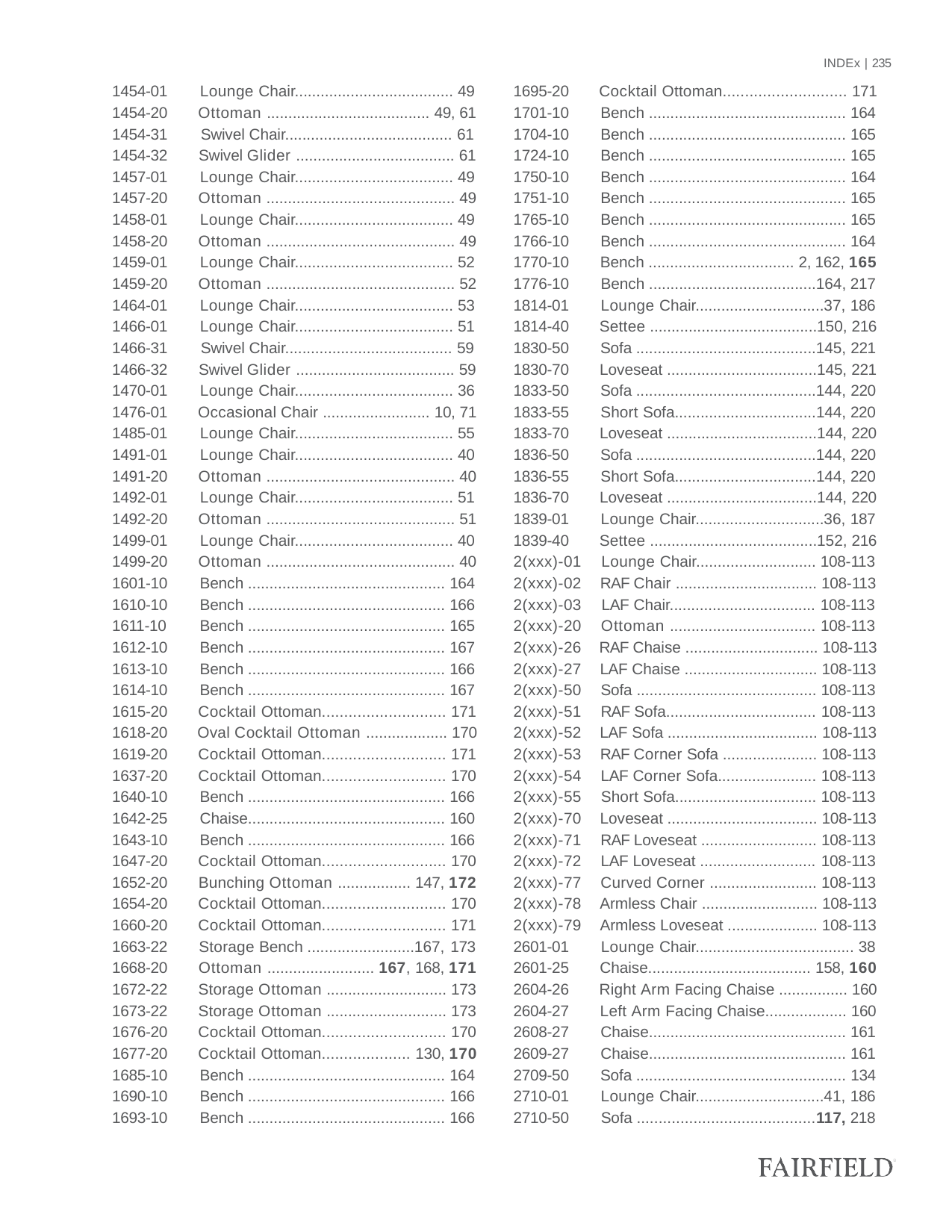

INDEx | 235
| 1454-01 | Lounge Chair..................................... 49 | 1695-20 | Cocktail Ottoman............................ 171 |
| --- | --- | --- | --- |
| 1454-20 | Ottoman ...................................... 49, 61 | 1701-10 | Bench .............................................. 164 |
| 1454-31 | Swivel Chair....................................... 61 | 1704-10 | Bench .............................................. 165 |
| 1454-32 | Swivel Glider ..................................... 61 | 1724-10 | Bench .............................................. 165 |
| 1457-01 | Lounge Chair..................................... 49 | 1750-10 | Bench .............................................. 164 |
| 1457-20 | Ottoman ............................................ 49 | 1751-10 | Bench .............................................. 165 |
| 1458-01 | Lounge Chair..................................... 49 | 1765-10 | Bench .............................................. 165 |
| 1458-20 | Ottoman ............................................ 49 | 1766-10 | Bench .............................................. 164 |
| 1459-01 | Lounge Chair..................................... 52 | 1770-10 | Bench .................................. 2, 162, 165 |
| 1459-20 | Ottoman ............................................ 52 | 1776-10 | Bench .......................................164, 217 |
| 1464-01 | Lounge Chair..................................... 53 | 1814-01 | Lounge Chair..............................37, 186 |
| 1466-01 | Lounge Chair..................................... 51 | 1814-40 | Settee .......................................150, 216 |
| 1466-31 | Swivel Chair....................................... 59 | 1830-50 | Sofa ..........................................145, 221 |
| 1466-32 | Swivel Glider ..................................... 59 | 1830-70 | Loveseat ...................................145, 221 |
| 1470-01 | Lounge Chair..................................... 36 | 1833-50 | Sofa ..........................................144, 220 |
| 1476-01 | Occasional Chair ......................... 10, 71 | 1833-55 | Short Sofa.................................144, 220 |
| 1485-01 | Lounge Chair..................................... 55 | 1833-70 | Loveseat ...................................144, 220 |
| 1491-01 | Lounge Chair..................................... 40 | 1836-50 | Sofa ..........................................144, 220 |
| 1491-20 | Ottoman ............................................ 40 | 1836-55 | Short Sofa.................................144, 220 |
| 1492-01 | Lounge Chair..................................... 51 | 1836-70 | Loveseat ...................................144, 220 |
| 1492-20 | Ottoman ............................................ 51 | 1839-01 | Lounge Chair..............................36, 187 |
| 1499-01 | Lounge Chair..................................... 40 | 1839-40 | Settee .......................................152, 216 |
| 1499-20 | Ottoman ............................................ 40 | 2(xxx)-01 | Lounge Chair............................ 108-113 |
| 1601-10 | Bench .............................................. 164 | 2(xxx)-02 | RAF Chair ................................. 108-113 |
| 1610-10 | Bench .............................................. 166 | 2(xxx)-03 | LAF Chair.................................. 108-113 |
| 1611-10 | Bench .............................................. 165 | 2(xxx)-20 | Ottoman .................................. 108-113 |
| 1612-10 | Bench .............................................. 167 | 2(xxx)-26 | RAF Chaise ............................... 108-113 |
| 1613-10 | Bench .............................................. 166 | 2(xxx)-27 | LAF Chaise ............................... 108-113 |
| 1614-10 | Bench .............................................. 167 | 2(xxx)-50 | Sofa .......................................... 108-113 |
| 1615-20 | Cocktail Ottoman............................ 171 | 2(xxx)-51 | RAF Sofa................................... 108-113 |
| 1618-20 | Oval Cocktail Ottoman ................... 170 | 2(xxx)-52 | LAF Sofa ................................... 108-113 |
| 1619-20 | Cocktail Ottoman............................ 171 | 2(xxx)-53 | RAF Corner Sofa ...................... 108-113 |
| 1637-20 | Cocktail Ottoman............................ 170 | 2(xxx)-54 | LAF Corner Sofa....................... 108-113 |
| 1640-10 | Bench .............................................. 166 | 2(xxx)-55 | Short Sofa................................. 108-113 |
| 1642-25 | Chaise.............................................. 160 | 2(xxx)-70 | Loveseat ................................... 108-113 |
| 1643-10 | Bench .............................................. 166 | 2(xxx)-71 | RAF Loveseat ........................... 108-113 |
| 1647-20 | Cocktail Ottoman............................ 170 | 2(xxx)-72 | LAF Loveseat ........................... 108-113 |
| 1652-20 | Bunching Ottoman ................. 147, 172 | 2(xxx)-77 | Curved Corner ......................... 108-113 |
| 1654-20 | Cocktail Ottoman............................ 170 | 2(xxx)-78 | Armless Chair ........................... 108-113 |
| 1660-20 | Cocktail Ottoman............................ 171 | 2(xxx)-79 | Armless Loveseat ..................... 108-113 |
| 1663-22 | Storage Bench .........................167, 173 | 2601-01 | Lounge Chair..................................... 38 |
| 1668-20 | Ottoman ......................... 167, 168, 171 | 2601-25 | Chaise...................................... 158, 160 |
| 1672-22 | Storage Ottoman ............................ 173 | 2604-26 | Right Arm Facing Chaise ................ 160 |
| 1673-22 | Storage Ottoman ............................ 173 | 2604-27 | Left Arm Facing Chaise................... 160 |
| 1676-20 | Cocktail Ottoman............................ 170 | 2608-27 | Chaise.............................................. 161 |
| 1677-20 | Cocktail Ottoman.................... 130, 170 | 2609-27 | Chaise.............................................. 161 |
| 1685-10 | Bench .............................................. 164 | 2709-50 | Sofa ................................................. 134 |
| 1690-10 | Bench .............................................. 166 | 2710-01 | Lounge Chair..............................41, 186 |
| 1693-10 | Bench .............................................. 166 | 2710-50 | Sofa .........................................117, 218 |